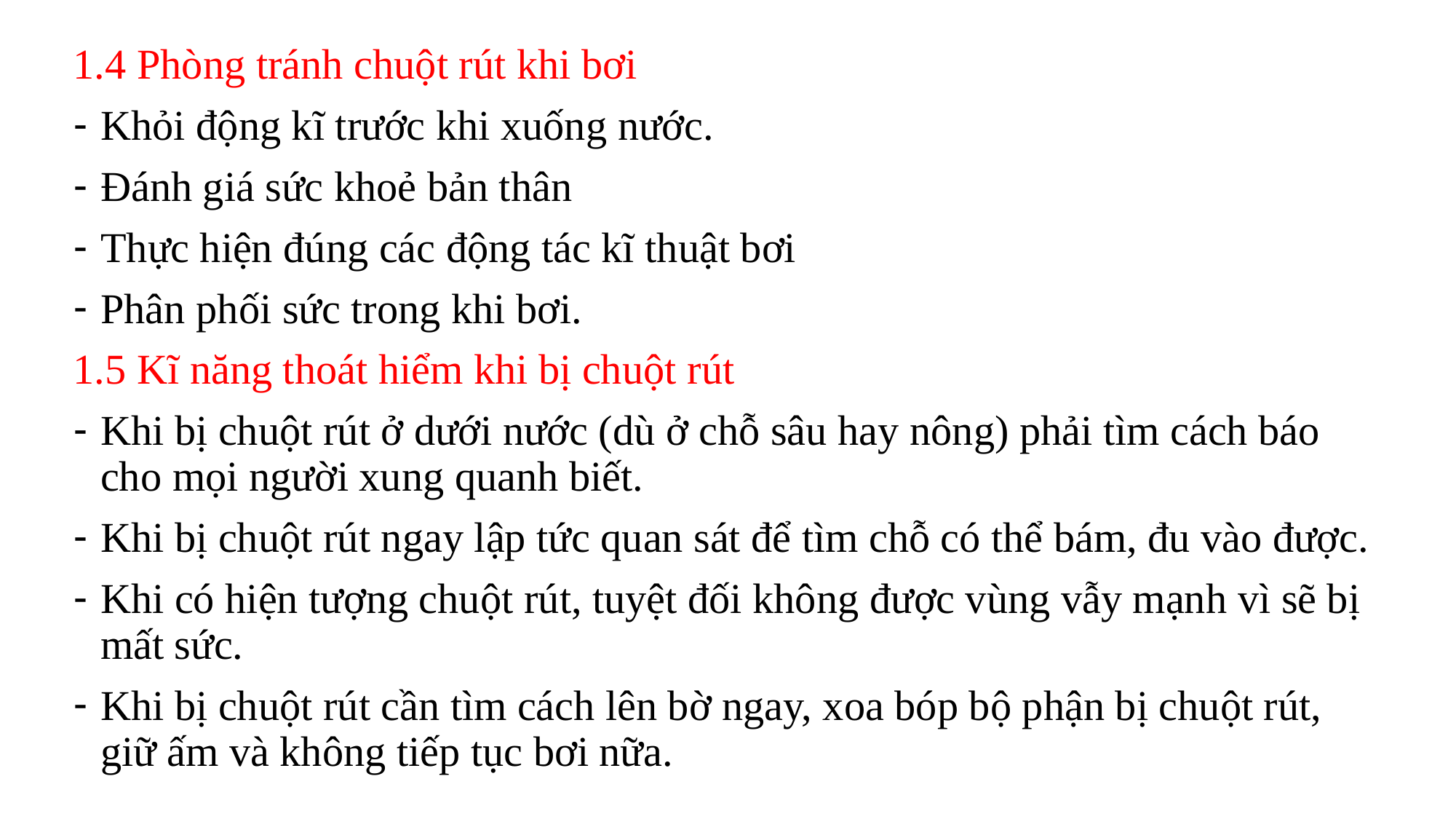

1.4 Phòng tránh chuột rút khi bơi
Khỏi động kĩ trước khi xuống nước.
Đánh giá sức khoẻ bản thân
Thực hiện đúng các động tác kĩ thuật bơi
Phân phối sức trong khi bơi.
1.5 Kĩ năng thoát hiểm khi bị chuột rút
Khi bị chuột rút ở dưới nước (dù ở chỗ sâu hay nông) phải tìm cách báo cho mọi người xung quanh biết.
Khi bị chuột rút ngay lập tức quan sát để tìm chỗ có thể bám, đu vào được.
Khi có hiện tượng chuột rút, tuyệt đối không được vùng vẫy mạnh vì sẽ bị mất sức.
Khi bị chuột rút cần tìm cách lên bờ ngay, xoa bóp bộ phận bị chuột rút, giữ ấm và không tiếp tục bơi nữa.